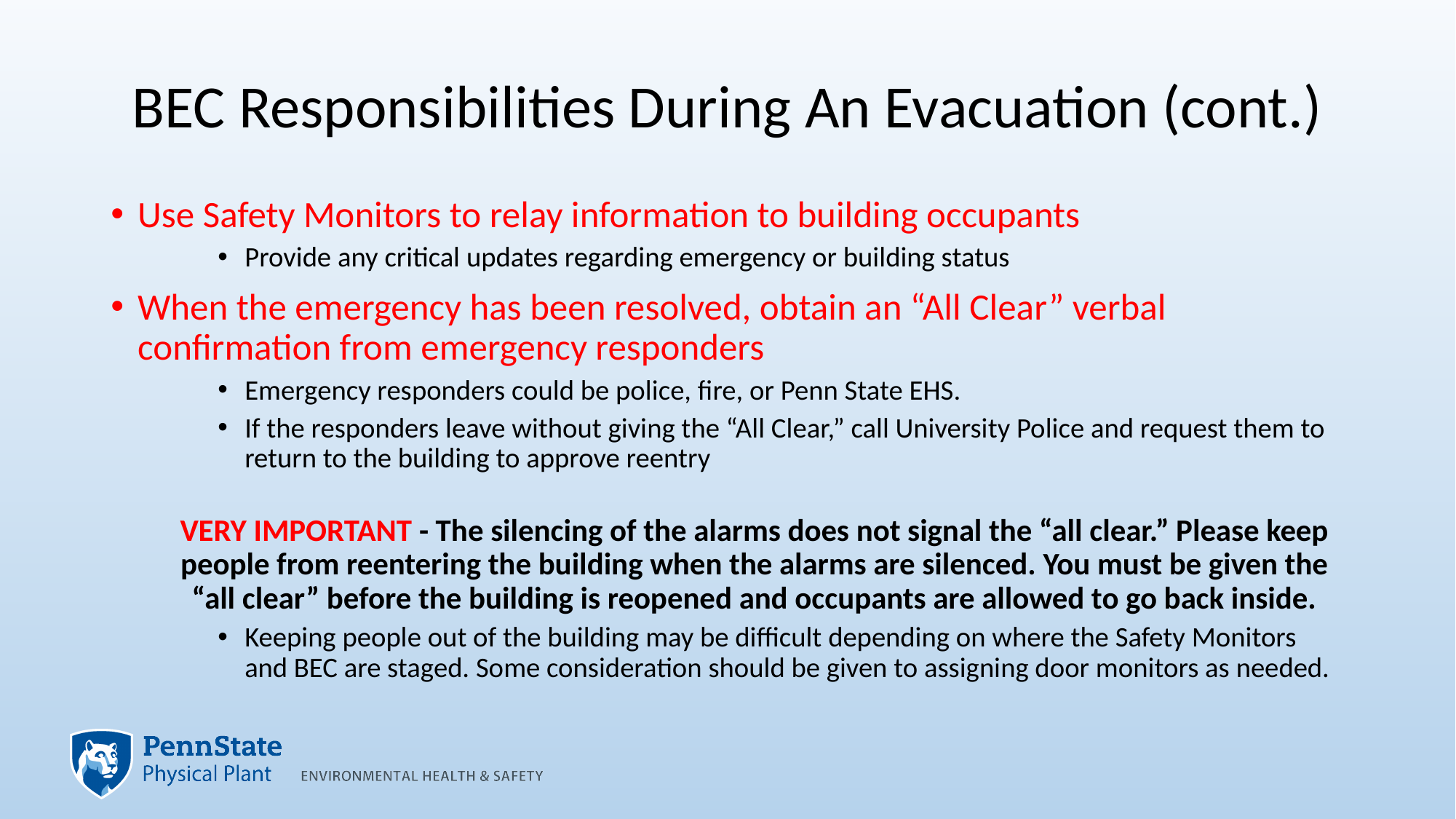

# BEC Responsibilities During An Evacuation (cont.)
Use Safety Monitors to relay information to building occupants
Provide any critical updates regarding emergency or building status
When the emergency has been resolved, obtain an “All Clear” verbal confirmation from emergency responders
Emergency responders could be police, fire, or Penn State EHS.
If the responders leave without giving the “All Clear,” call University Police and request them to return to the building to approve reentry

VERY IMPORTANT - The silencing of the alarms does not signal the “all clear.” Please keep people from reentering the building when the alarms are silenced. You must be given the “all clear” before the building is reopened and occupants are allowed to go back inside.
Keeping people out of the building may be difficult depending on where the Safety Monitors and BEC are staged. Some consideration should be given to assigning door monitors as needed.